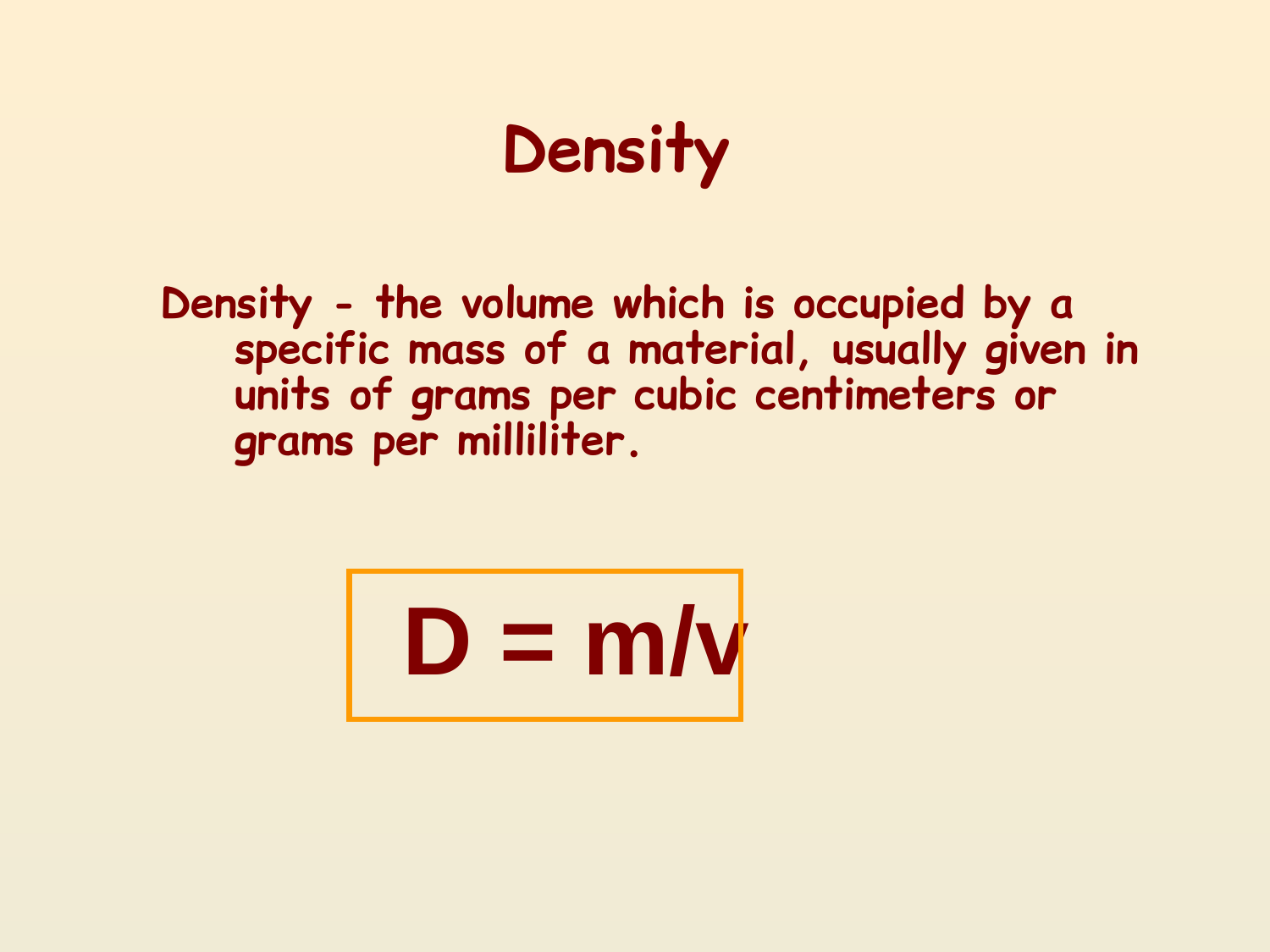

# Density
Density - the volume which is occupied by a specific mass of a material, usually given in units of grams per cubic centimeters or grams per milliliter.

         D = m/v